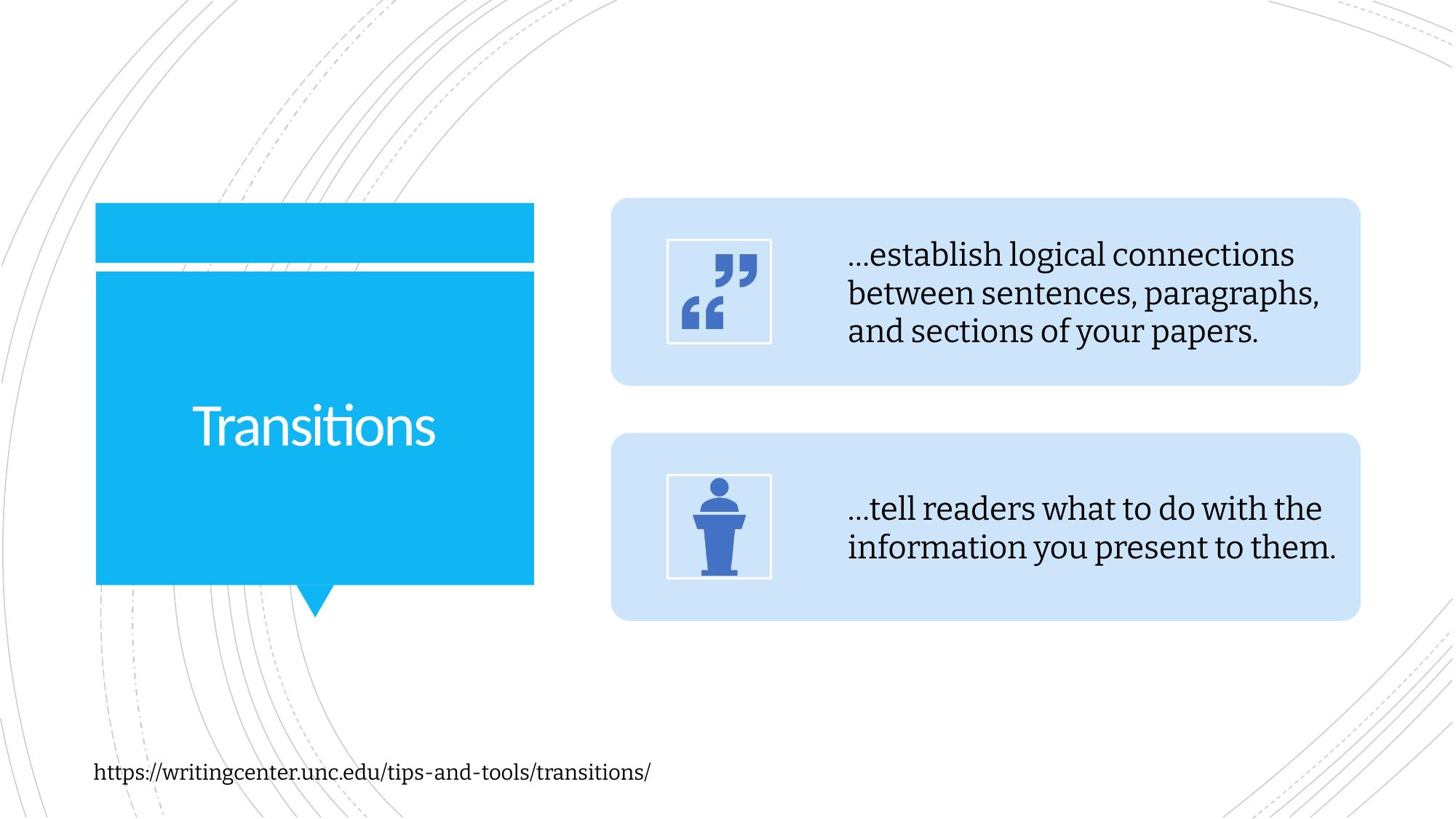

…establish logical connections between sentences, paragraphs, and sections of your papers.
…tell readers what to do with the information you present to them.
# Transitions
https://writingcenter.unc.edu/tips-and-tools/transitions/